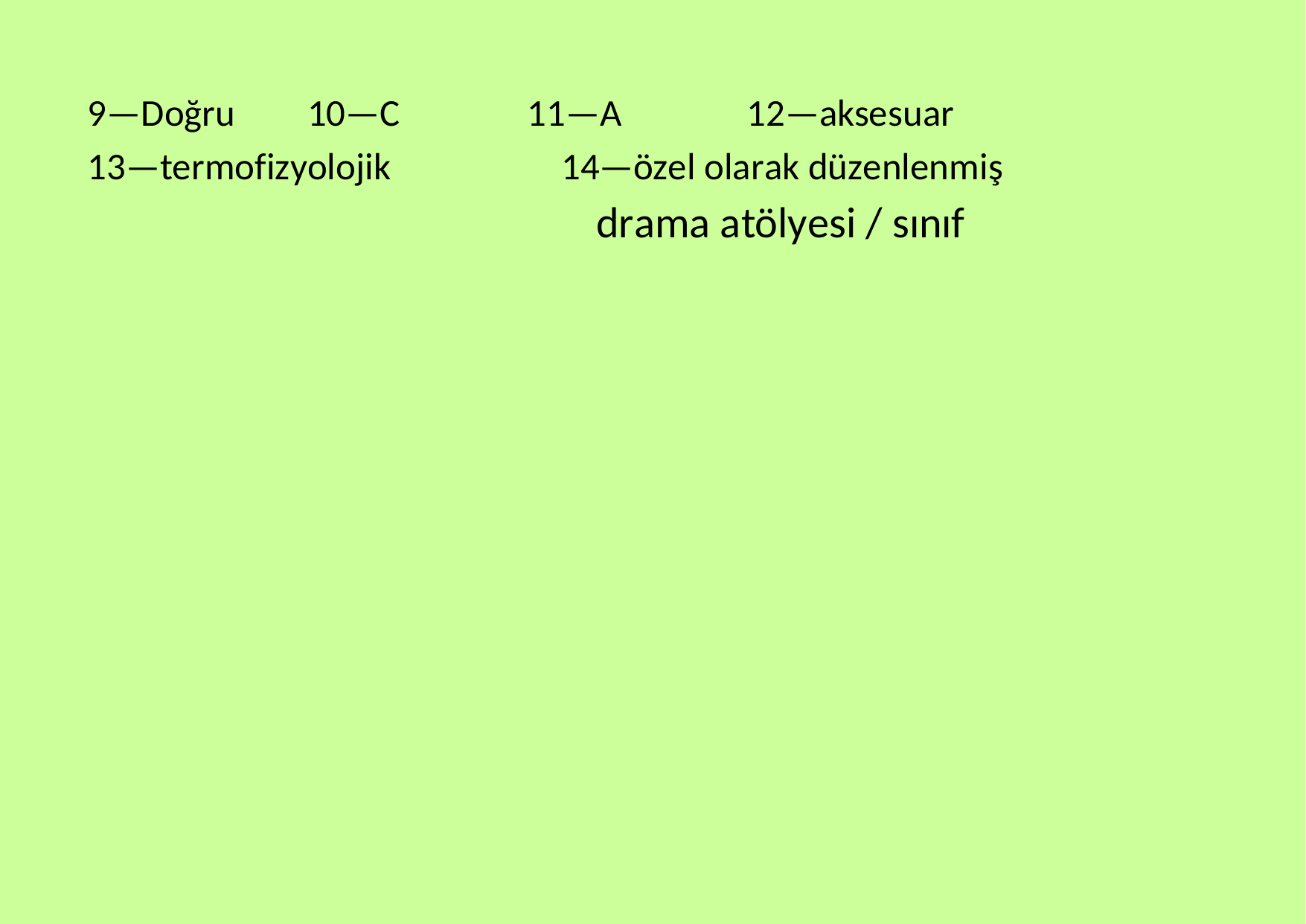

9—Doğru
10—C
11—A
12—aksesuar
13—termofizyolojik
14—özel olarak düzenlenmiş
drama atölyesi / sınıf